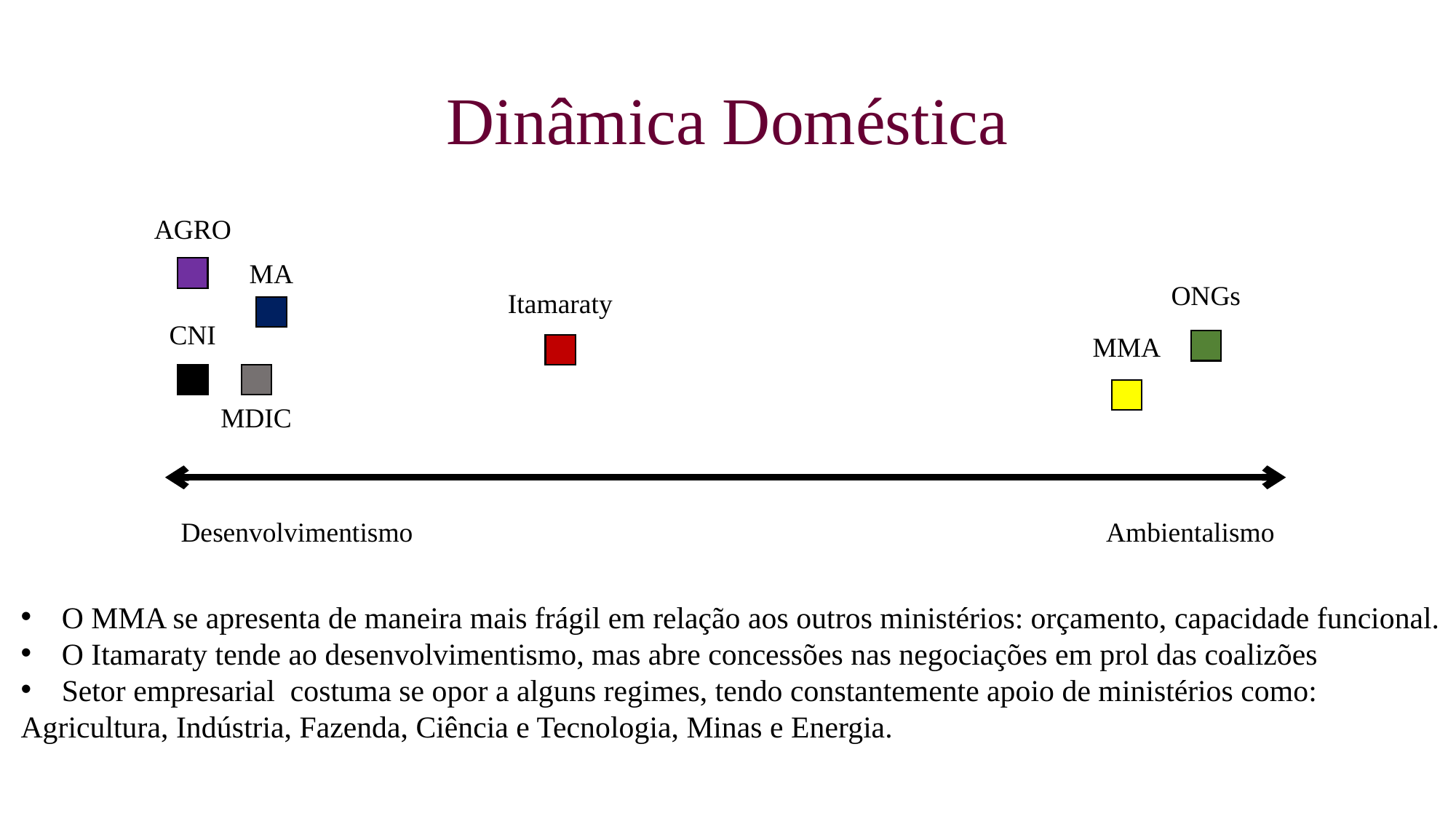

# Dinâmica Doméstica
AGRO
MA

ONGs
Itamaraty

CNI
MMA

MDIC
Desenvolvimentismo
Ambientalismo
O MMA se apresenta de maneira mais frágil em relação aos outros ministérios: orçamento, capacidade funcional.
O Itamaraty tende ao desenvolvimentismo, mas abre concessões nas negociações em prol das coalizões
Setor empresarial  costuma se opor a alguns regimes, tendo constantemente apoio de ministérios como:
Agricultura, Indústria, Fazenda, Ciência e Tecnologia, Minas e Energia.